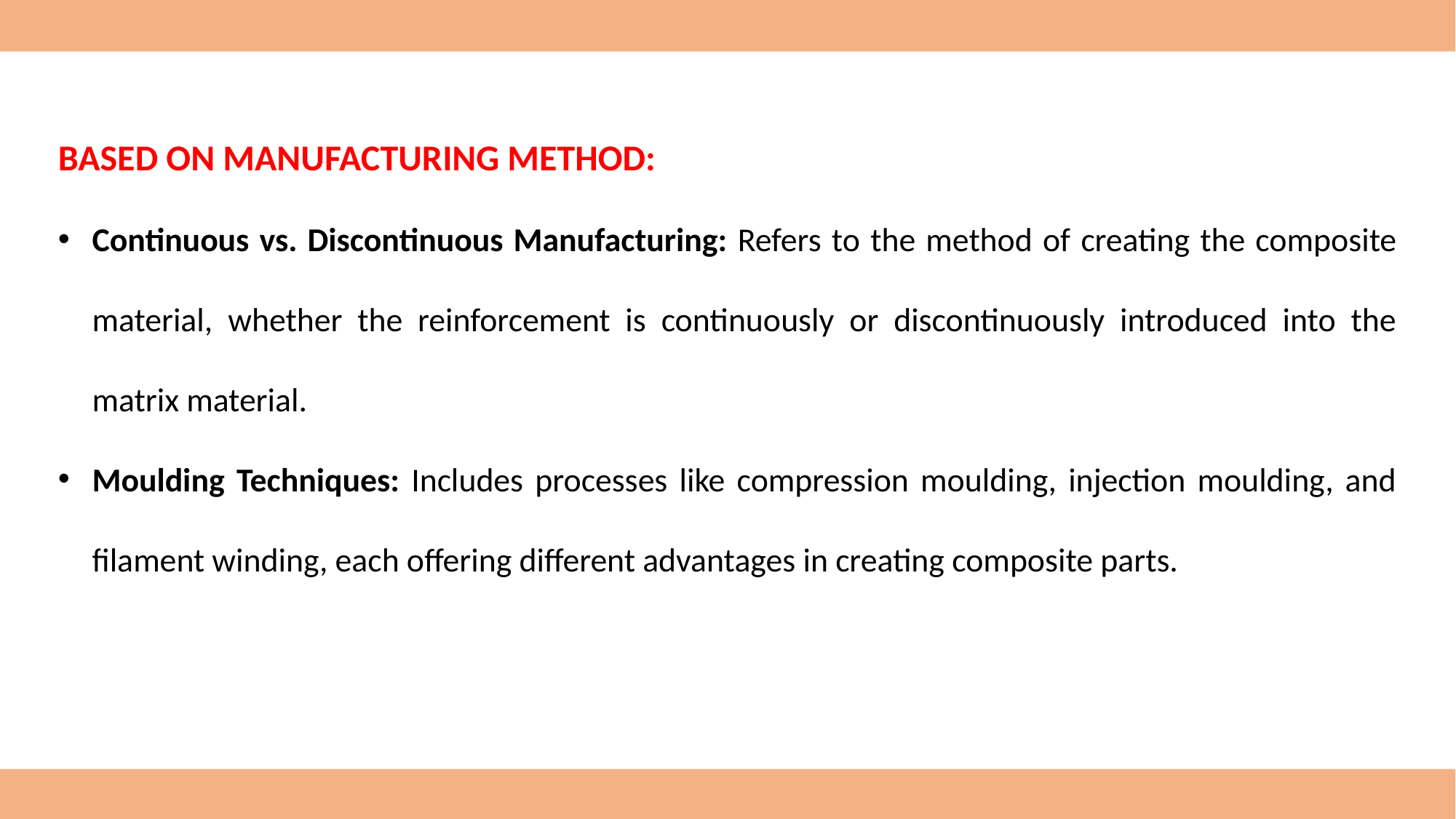

BASED ON MANUFACTURING METHOD:
Continuous vs. Discontinuous Manufacturing: Refers to the method of creating the composite material, whether the reinforcement is continuously or discontinuously introduced into the matrix material.
Moulding Techniques: Includes processes like compression moulding, injection moulding, and filament winding, each offering different advantages in creating composite parts.